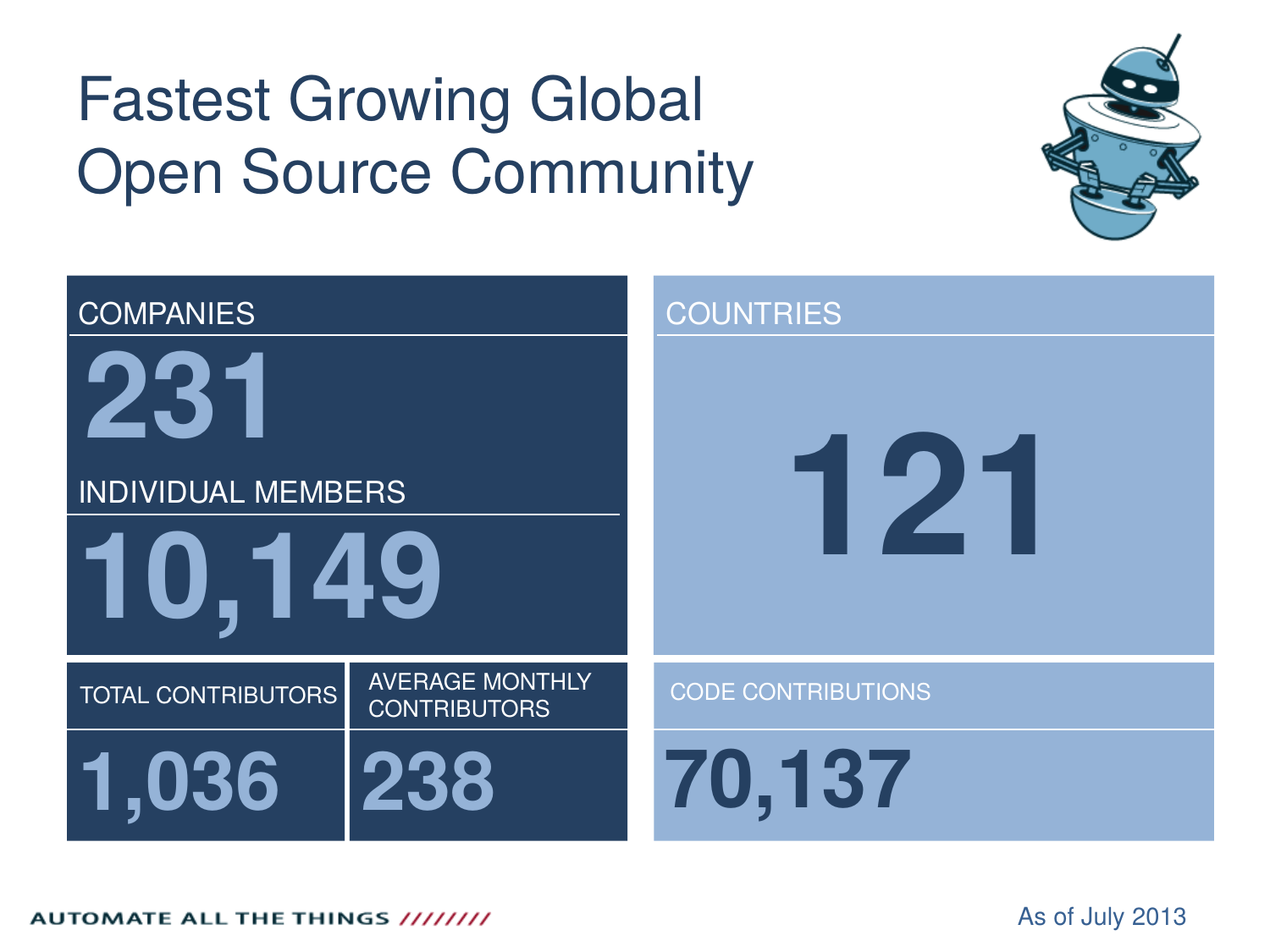

# Fastest Growing Global Open Source Community

COMPANIES
COUNTRIES
231
121
INDIVIDUAL MEMBERS
10,149

AVERAGE MONTHLY
CONTRIBUTORS

CODE CONTRIBUTIONS
TOTAL CONTRIBUTORS
70,137
1,036
238
As of July 2013